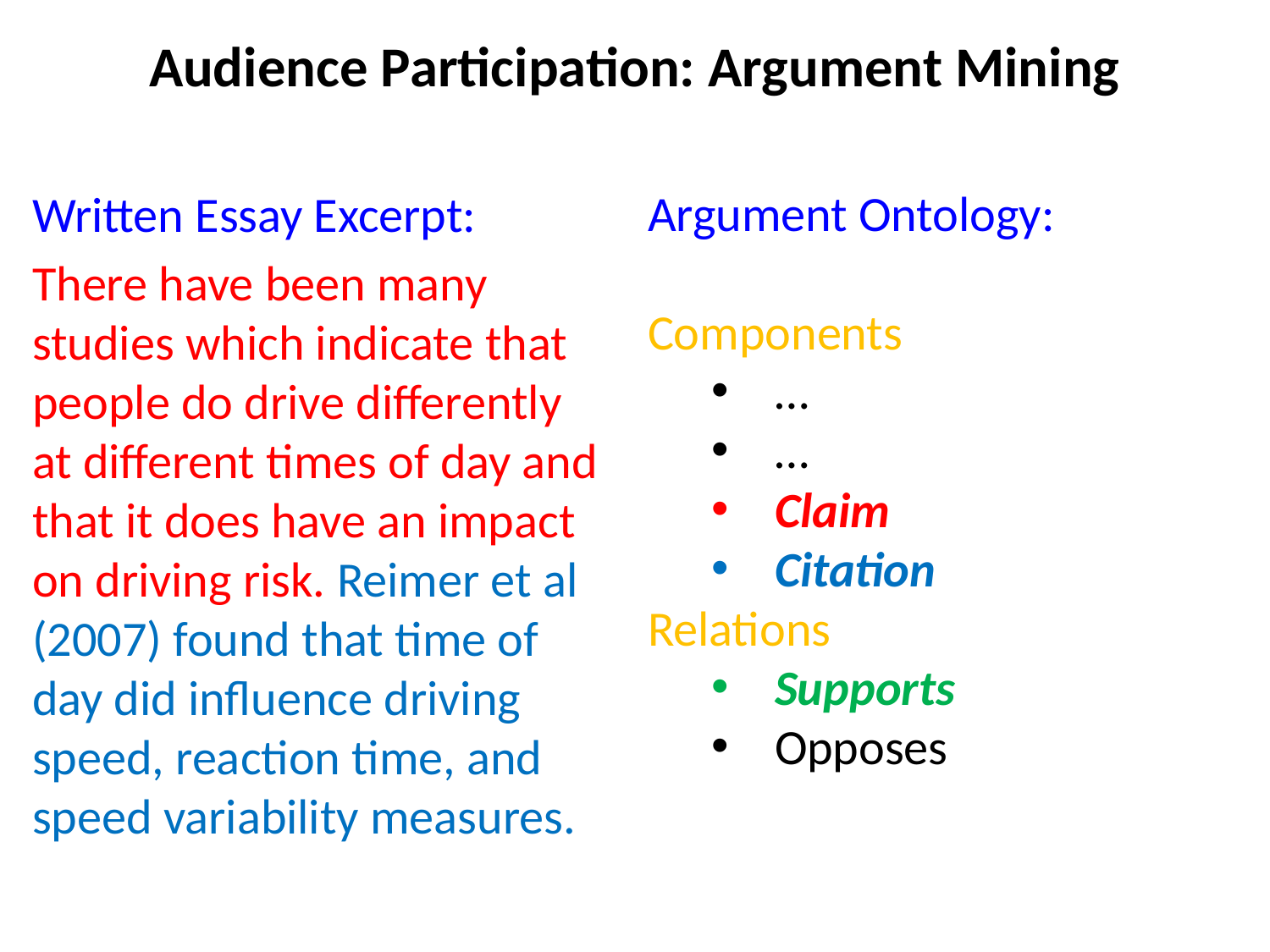

Audience Participation: Argument Mining
Written Essay Excerpt:
There have been many studies which indicate that people do drive differently at different times of day and that it does have an impact on driving risk. Reimer et al (2007) found that time of day did influence driving speed, reaction time, and speed variability measures.
Argument Ontology:

Components
…
…
Claim
Citation
Relations
Supports
Opposes